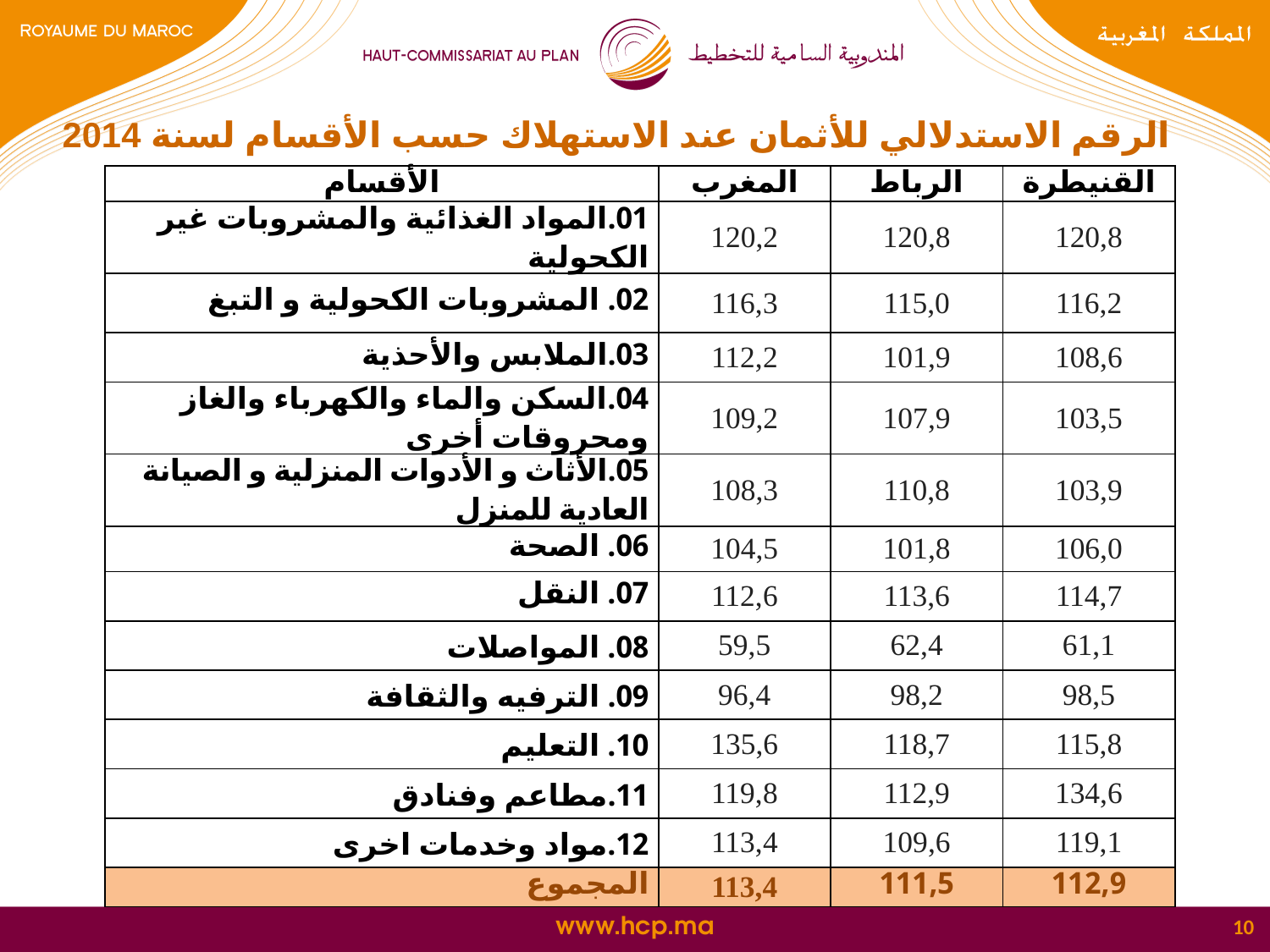

الرقم الاستدلالي للأثمان عند الاستهلاك حسب الأقسام لسنة 2014
| الأقسام | المغرب | الرباط | القنيطرة |
| --- | --- | --- | --- |
| 01.المواد الغذائية والمشروبات غير الكحولية | 120,2 | 120,8 | 120,8 |
| 02. المشروبات الكحولية و التبغ | 116,3 | 115,0 | 116,2 |
| 03.الملابس والأحذية | 112,2 | 101,9 | 108,6 |
| 04.السكن والماء والكهرباء والغاز ومحروقات أخرى | 109,2 | 107,9 | 103,5 |
| 05.الأثاث و الأدوات المنزلية و الصيانة العادية للمنزل | 108,3 | 110,8 | 103,9 |
| 06. الصحة | 104,5 | 101,8 | 106,0 |
| 07. النقل | 112,6 | 113,6 | 114,7 |
| 08. المواصلات | 59,5 | 62,4 | 61,1 |
| 09. الترفيه والثقافة | 96,4 | 98,2 | 98,5 |
| 10. التعليم | 135,6 | 118,7 | 115,8 |
| 11.مطاعم وفنادق | 119,8 | 112,9 | 134,6 |
| 12.مواد وخدمات اخرى | 113,4 | 109,6 | 119,1 |
| المجموع | 113,4 | 111,5 | 112,9 |
10